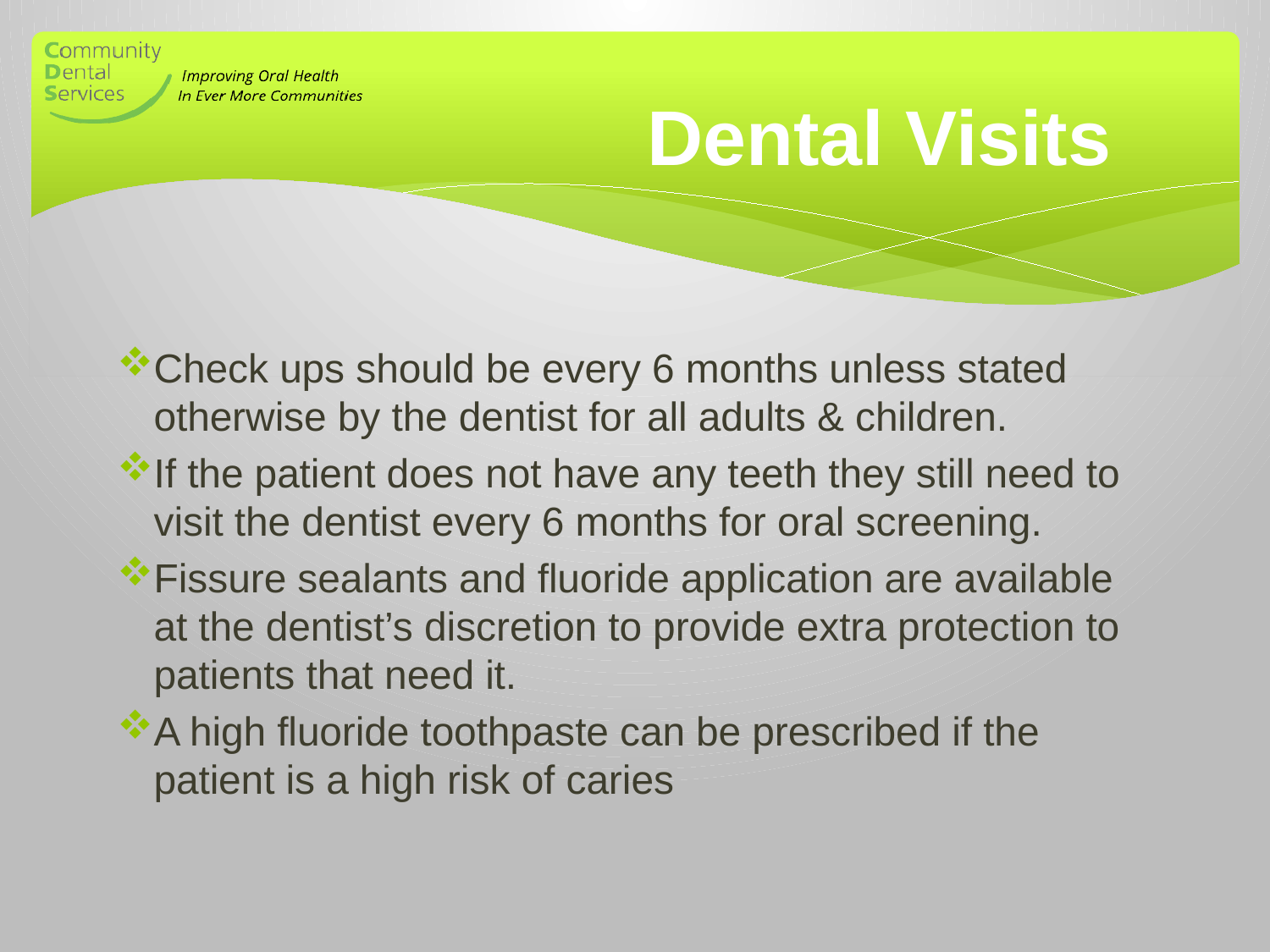

# Dental Visits
Check ups should be every 6 months unless stated otherwise by the dentist for all adults & children.
If the patient does not have any teeth they still need to visit the dentist every 6 months for oral screening.
Fissure sealants and fluoride application are available at the dentist’s discretion to provide extra protection to patients that need it.
A high fluoride toothpaste can be prescribed if the patient is a high risk of caries